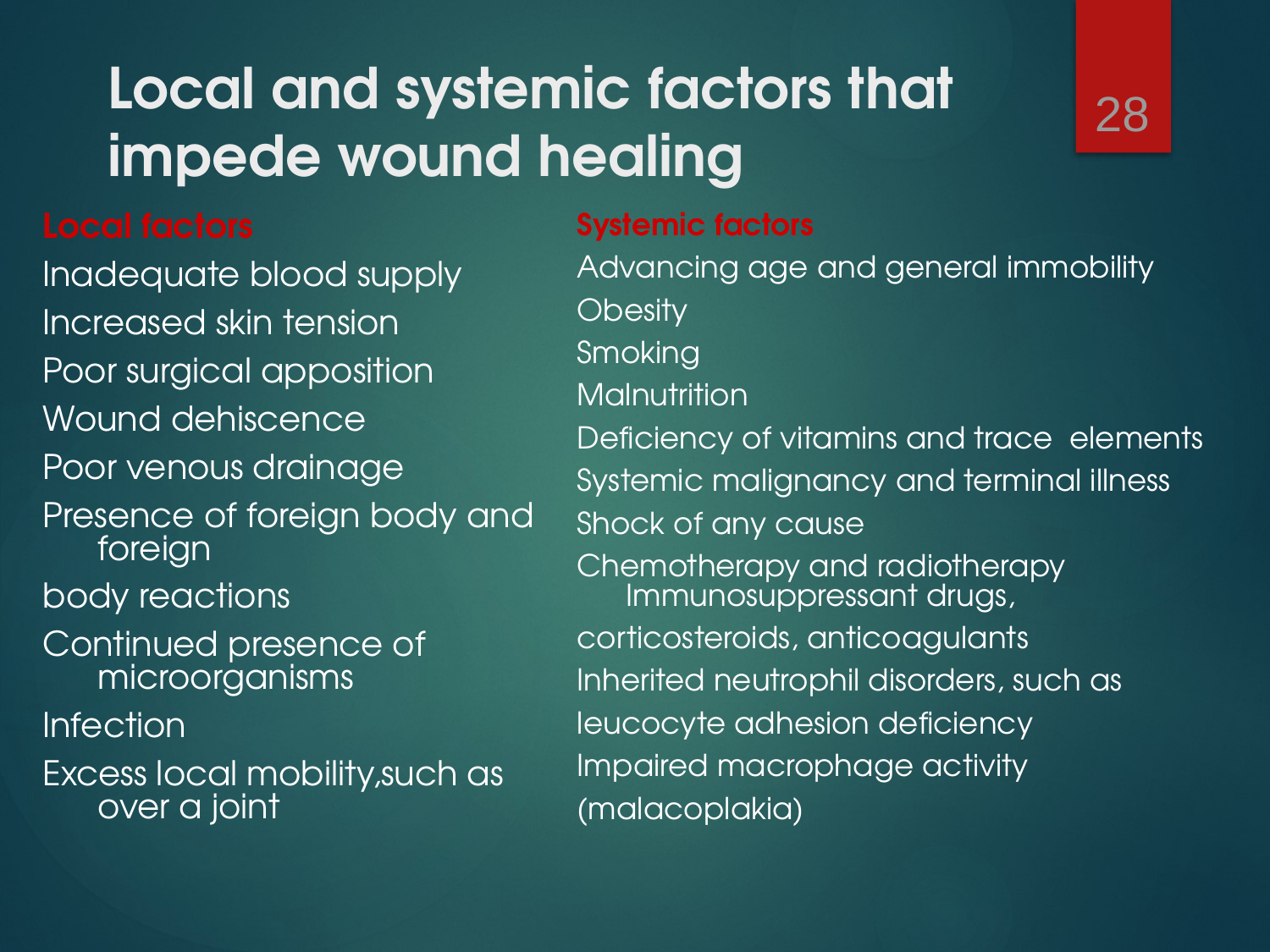

28
# Local and systemic factors that impede wound healing
Local factors
Inadequate blood supply
Increased skin tension
Poor surgical apposition
Wound dehiscence
Poor venous drainage
Presence of foreign body and foreign
body reactions
Continued presence of microorganisms
Infection
Excess local mobility,such as over a joint
Systemic factors
Advancing age and general immobility
Obesity
Smoking
Malnutrition
Deficiency of vitamins and trace  elements
Systemic malignancy and terminal illness
Shock of any cause
Chemotherapy and radiotherapy Immunosuppressant drugs,
corticosteroids, anticoagulants
Inherited neutrophil disorders, such as
leucocyte adhesion deficiency
Impaired macrophage activity
(malacoplakia)